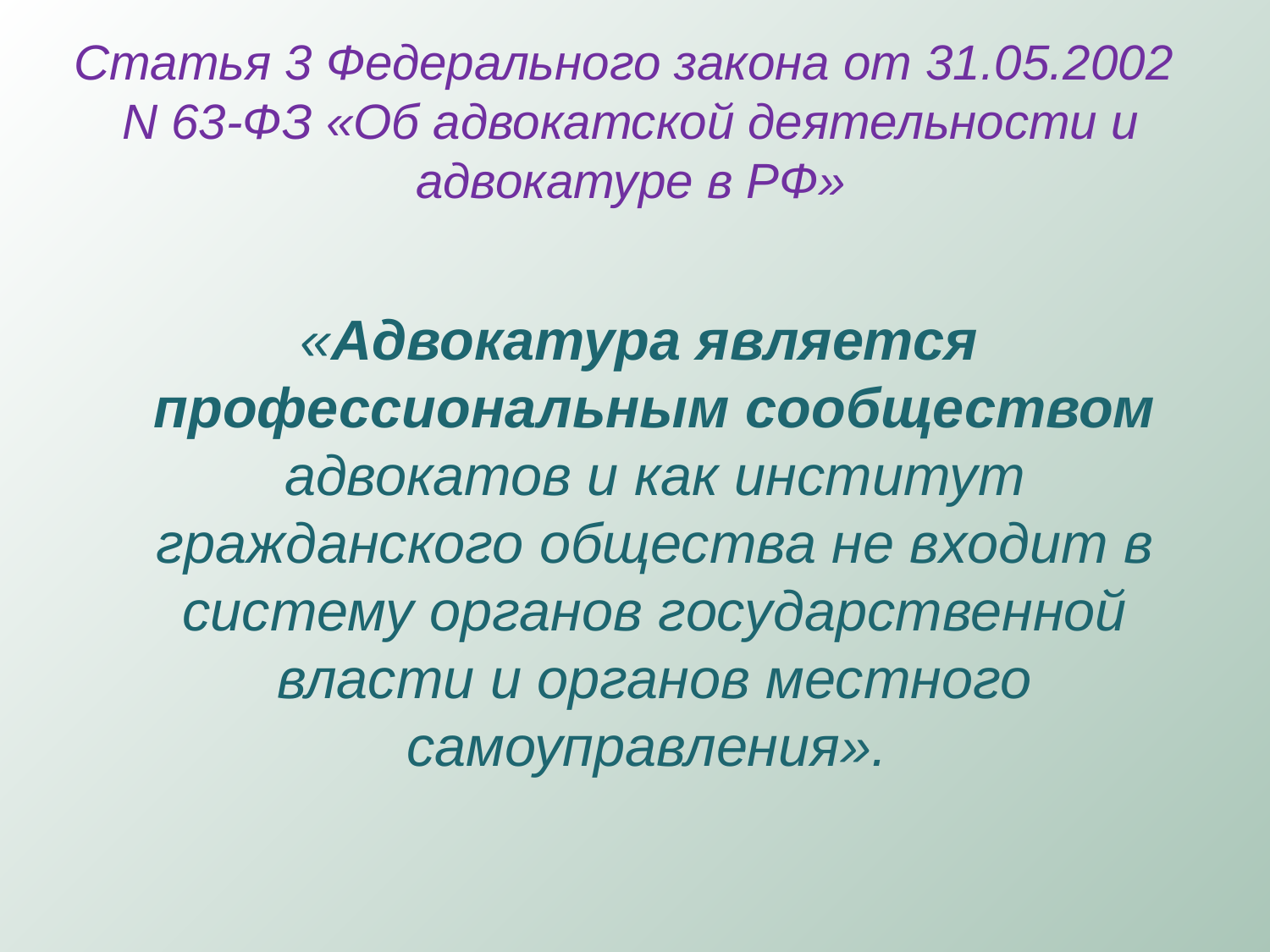

# Статья 3 Федерального закона от 31.05.2002 N 63-ФЗ «Об адвокатской деятельности и адвокатуре в РФ»
 «Адвокатура является профессиональным сообществом адвокатов и как институт гражданского общества не входит в систему органов государственной власти и органов местного самоуправления».